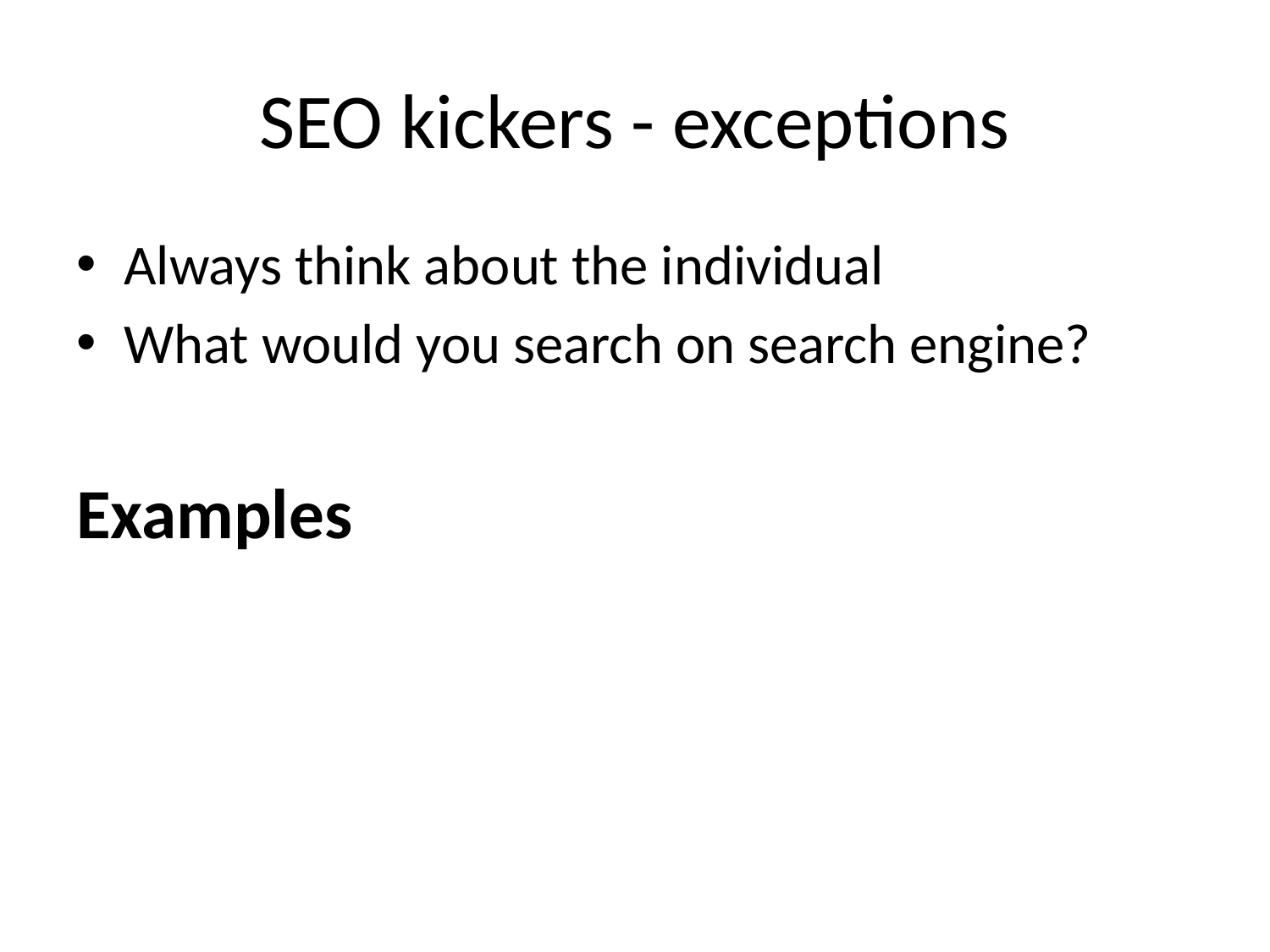

# SEO kickers - exceptions
Always think about the individual
What would you search on search engine?

Examples